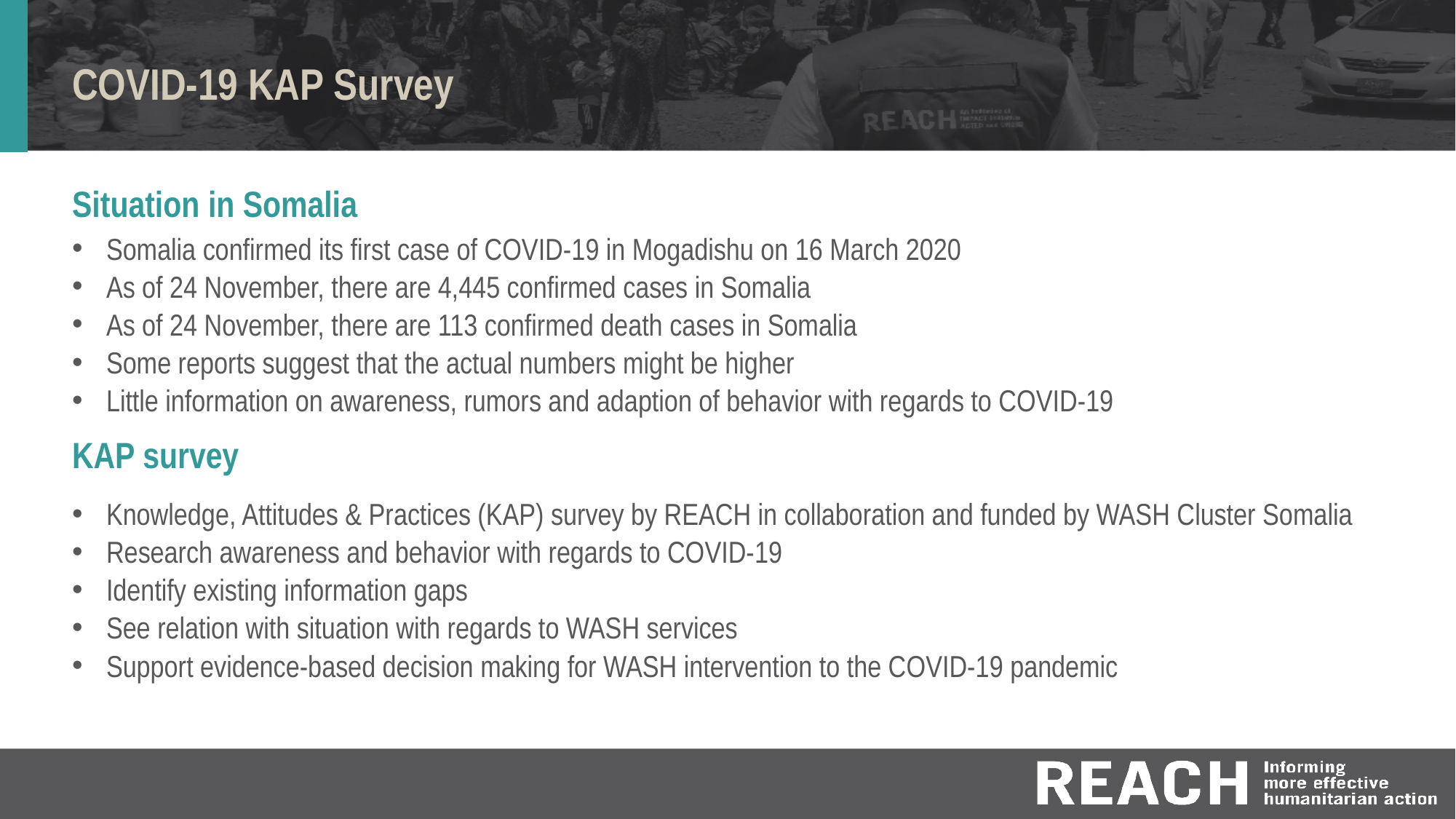

# COVID-19 KAP Survey
Situation in Somalia
Somalia confirmed its first case of COVID-19 in Mogadishu on 16 March 2020
As of 24 November, there are 4,445 confirmed cases in Somalia
As of 24 November, there are 113 confirmed death cases in Somalia
Some reports suggest that the actual numbers might be higher
Little information on awareness, rumors and adaption of behavior with regards to COVID-19

Knowledge, Attitudes & Practices (KAP) survey by REACH in collaboration and funded by WASH Cluster Somalia
Research awareness and behavior with regards to COVID-19
Identify existing information gaps
See relation with situation with regards to WASH services
Support evidence-based decision making for WASH intervention to the COVID-19 pandemic
KAP survey